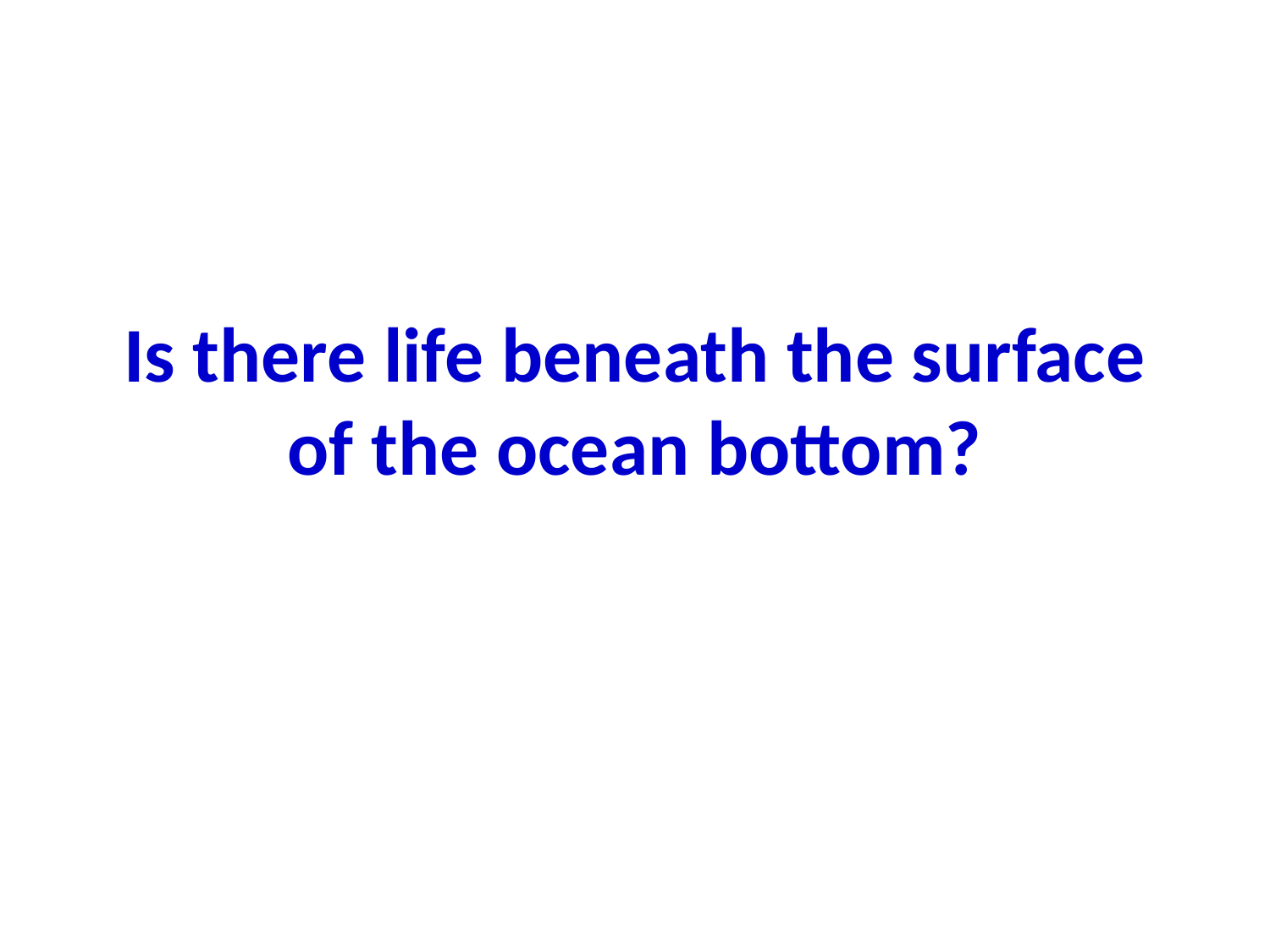

# Is there life beneath the surface of the ocean bottom?